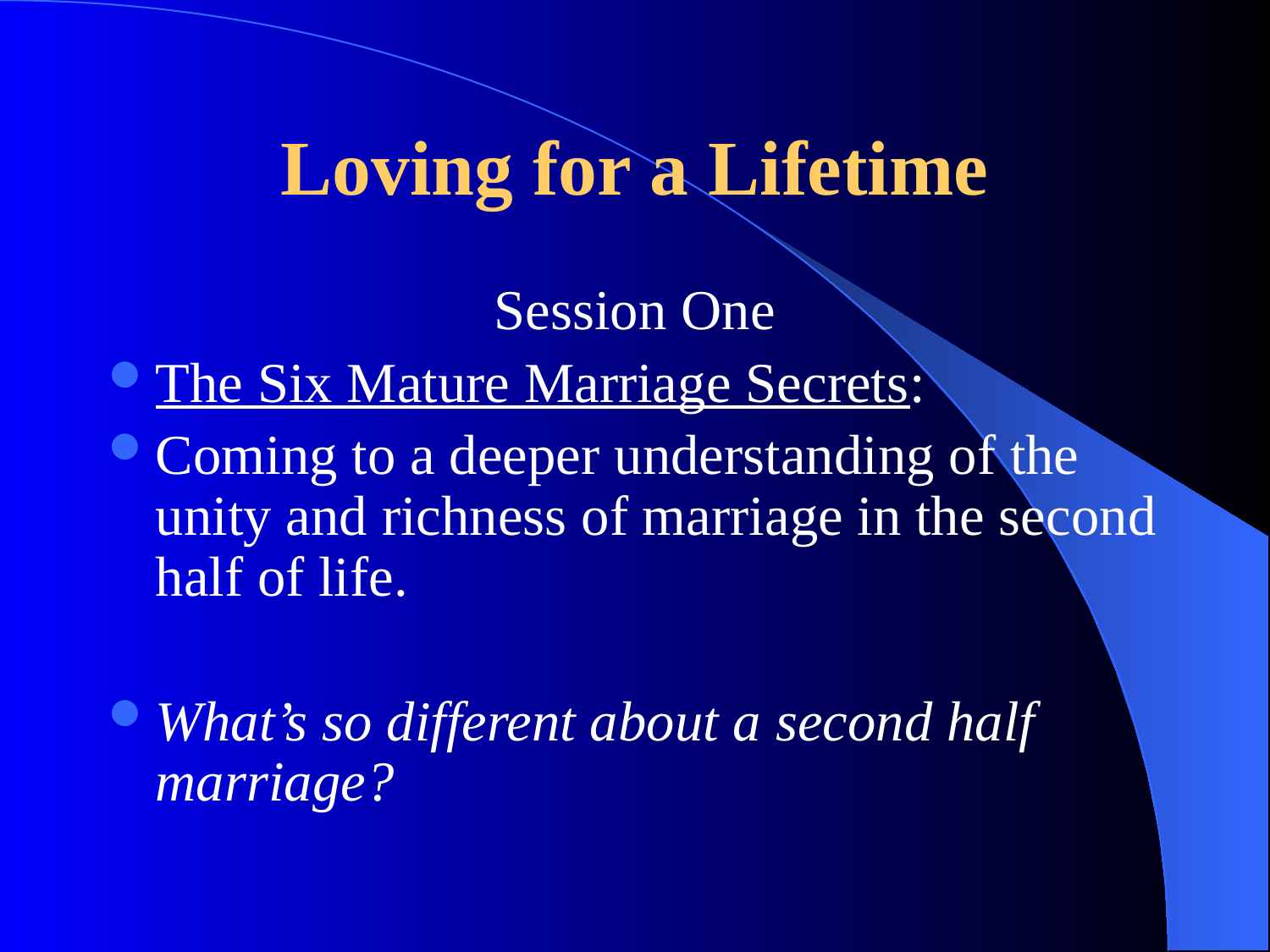

# Loving for a Lifetime
Session One
The Six Mature Marriage Secrets:
Coming to a deeper understanding of the unity and richness of marriage in the second half of life.

What’s so different about a second half marriage?